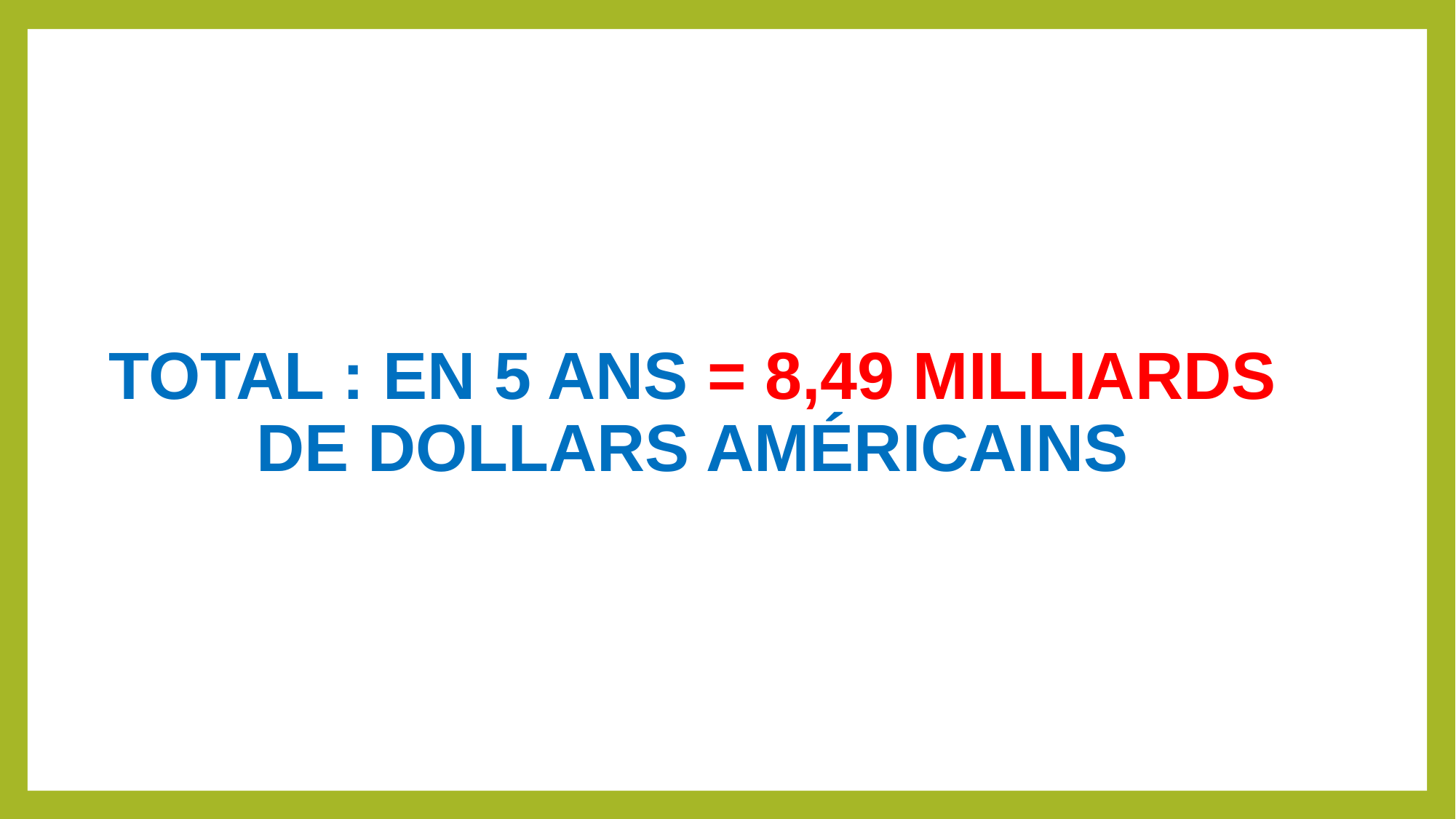

#
TOTAL : EN 5 ANS = 8,49 MILLIARDS
DE DOLLARS AMÉRICAINS